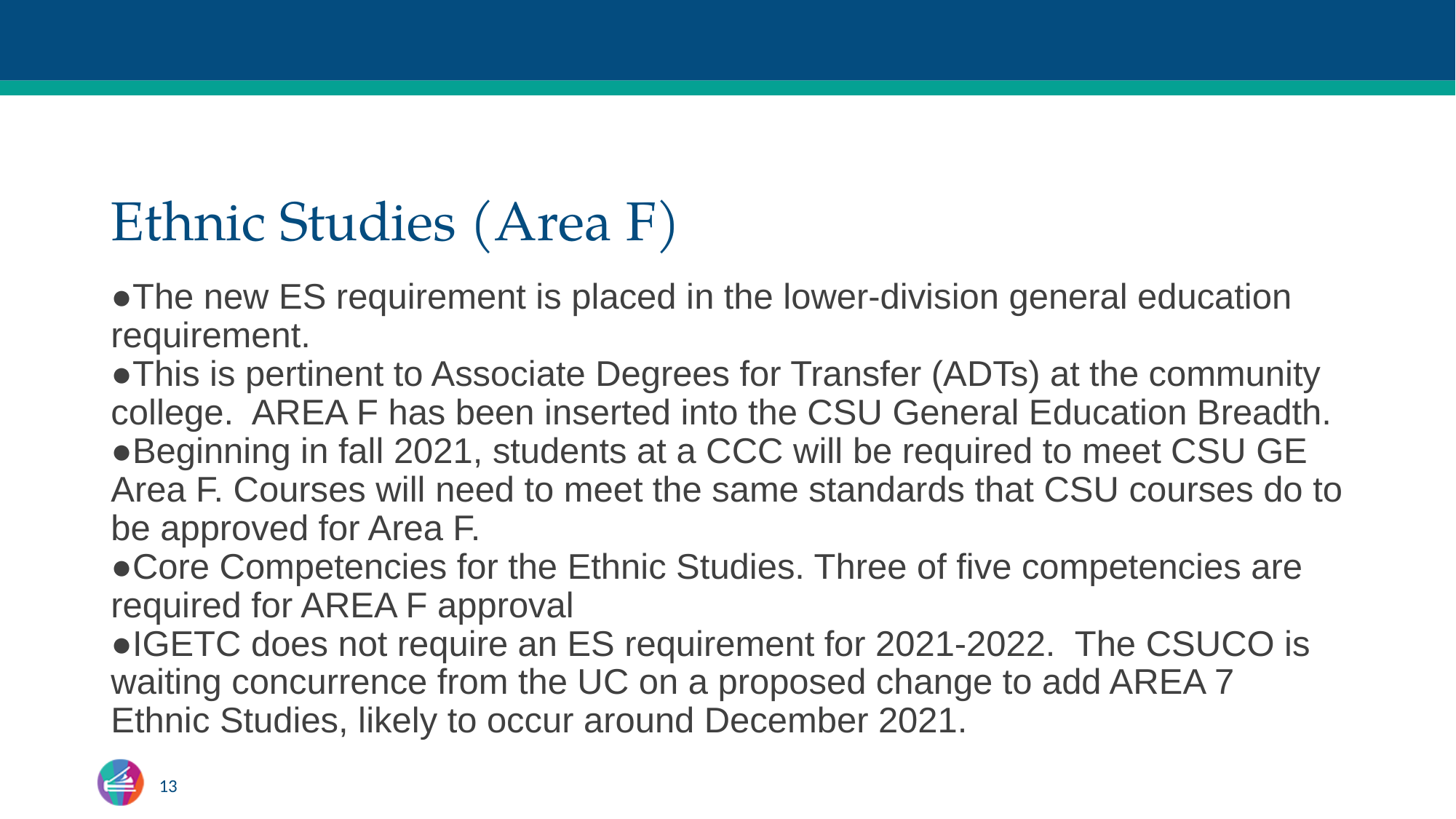

# Ethnic Studies (Area F)
●The new ES requirement is placed in the lower-division general education requirement.
●This is pertinent to Associate Degrees for Transfer (ADTs) at the community college.  AREA F has been inserted into the CSU General Education Breadth.
●Beginning in fall 2021, students at a CCC will be required to meet CSU GE Area F. Courses will need to meet the same standards that CSU courses do to be approved for Area F.
●Core Competencies for the Ethnic Studies. Three of five competencies are  required for AREA F approval
●IGETC does not require an ES requirement for 2021-2022.  The CSUCO is waiting concurrence from the UC on a proposed change to add AREA 7 Ethnic Studies, likely to occur around December 2021.

13